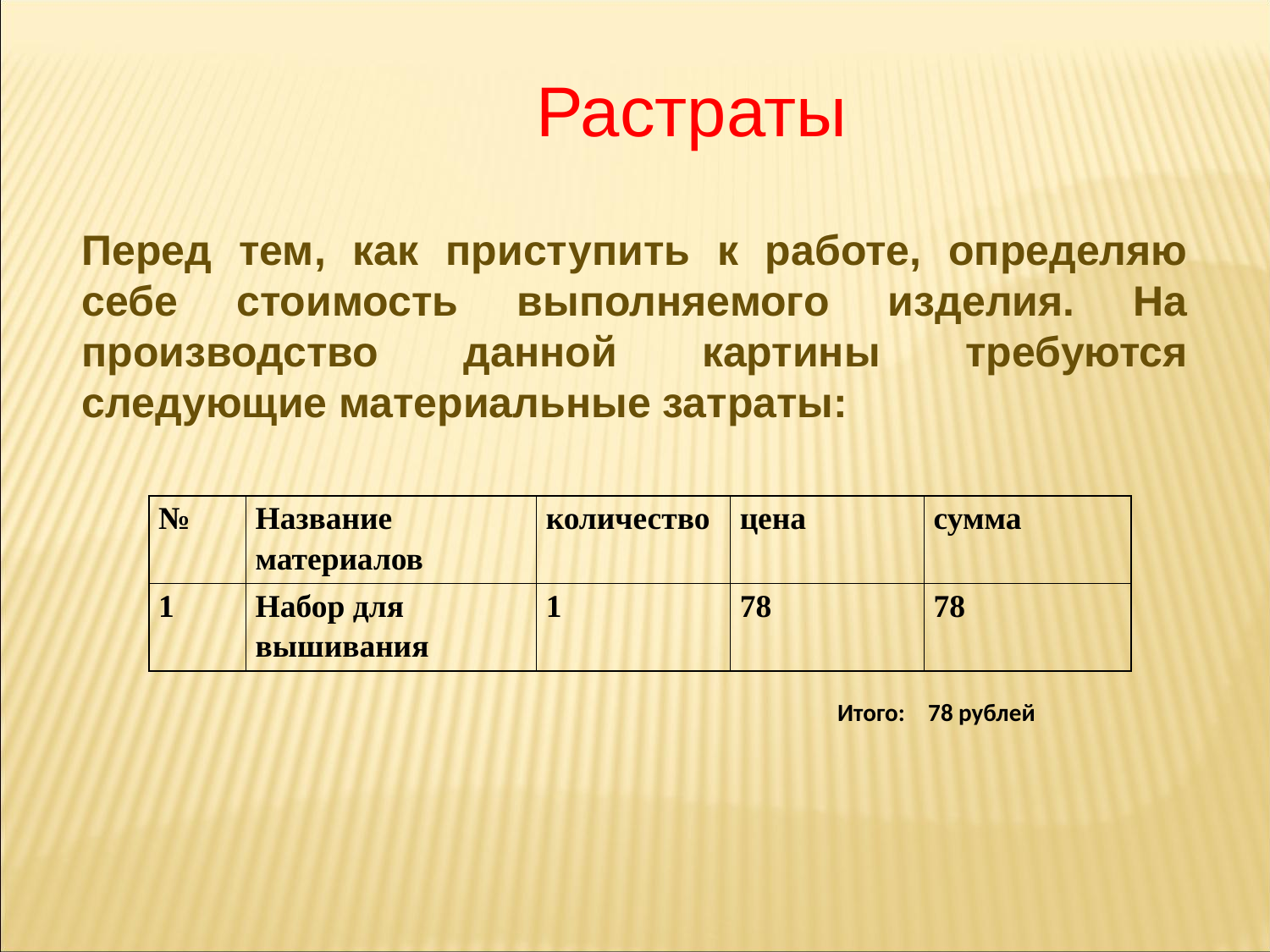

Растраты

Перед тем, как приступить к работе, определяю себе стоимость выполняемого изделия. На производство данной картины требуются следующие материальные затраты:

| № | Название материалов | количество | цена | сумма |
| --- | --- | --- | --- | --- |
| 1 | Набор для вышивания | 1 | 78 | 78 |
Итого:
78 рублей